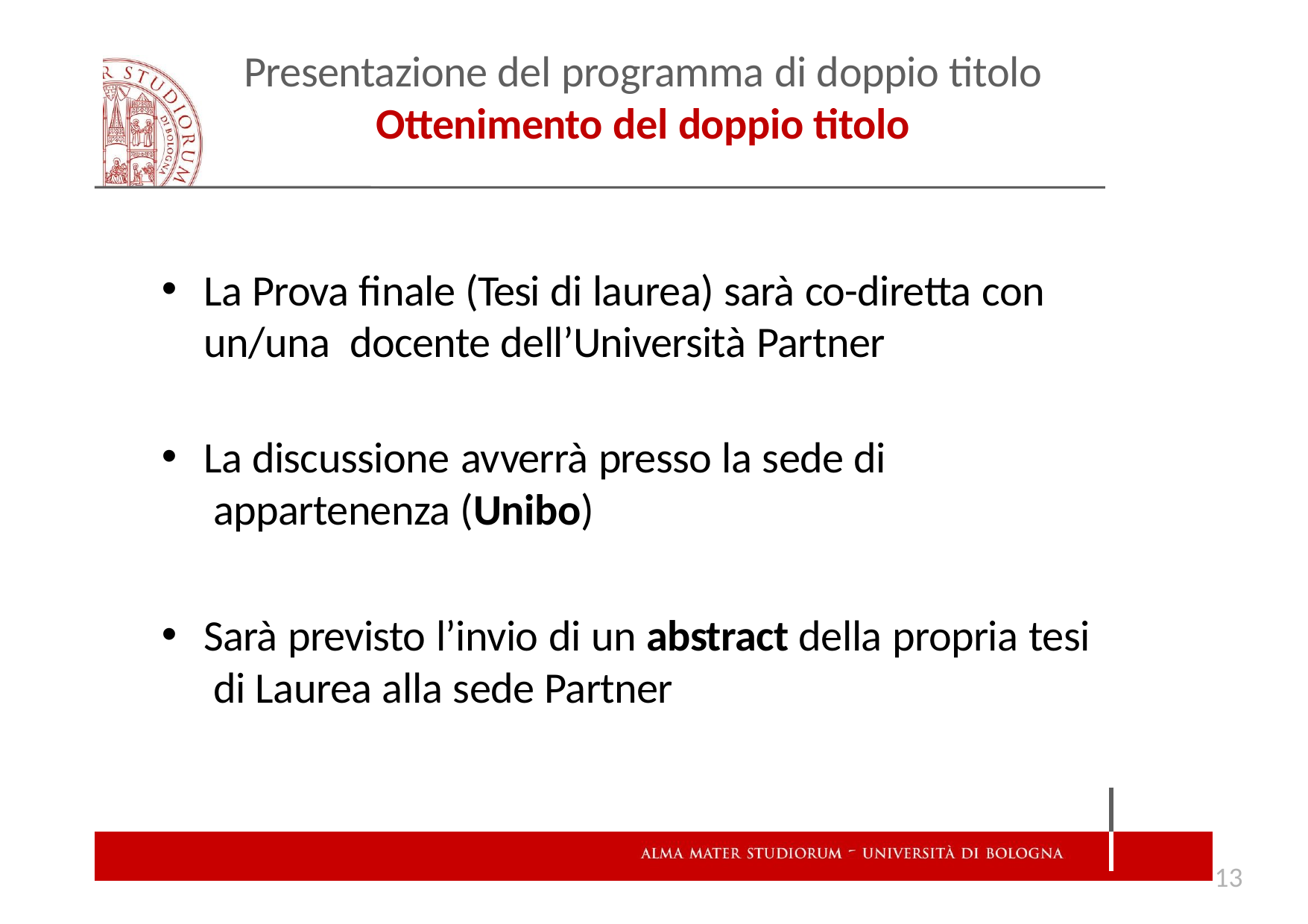

Presentazione del programma di doppio titolo
Ottenimento del doppio titolo

La Prova finale (Tesi di laurea) sarà co-diretta con un/una  docente dell’Università Partner

La discussione avverrà presso la sede di  appartenenza (Unibo)

Sarà previsto l’invio di un abstract della propria tesi  di Laurea alla sede Partner
13